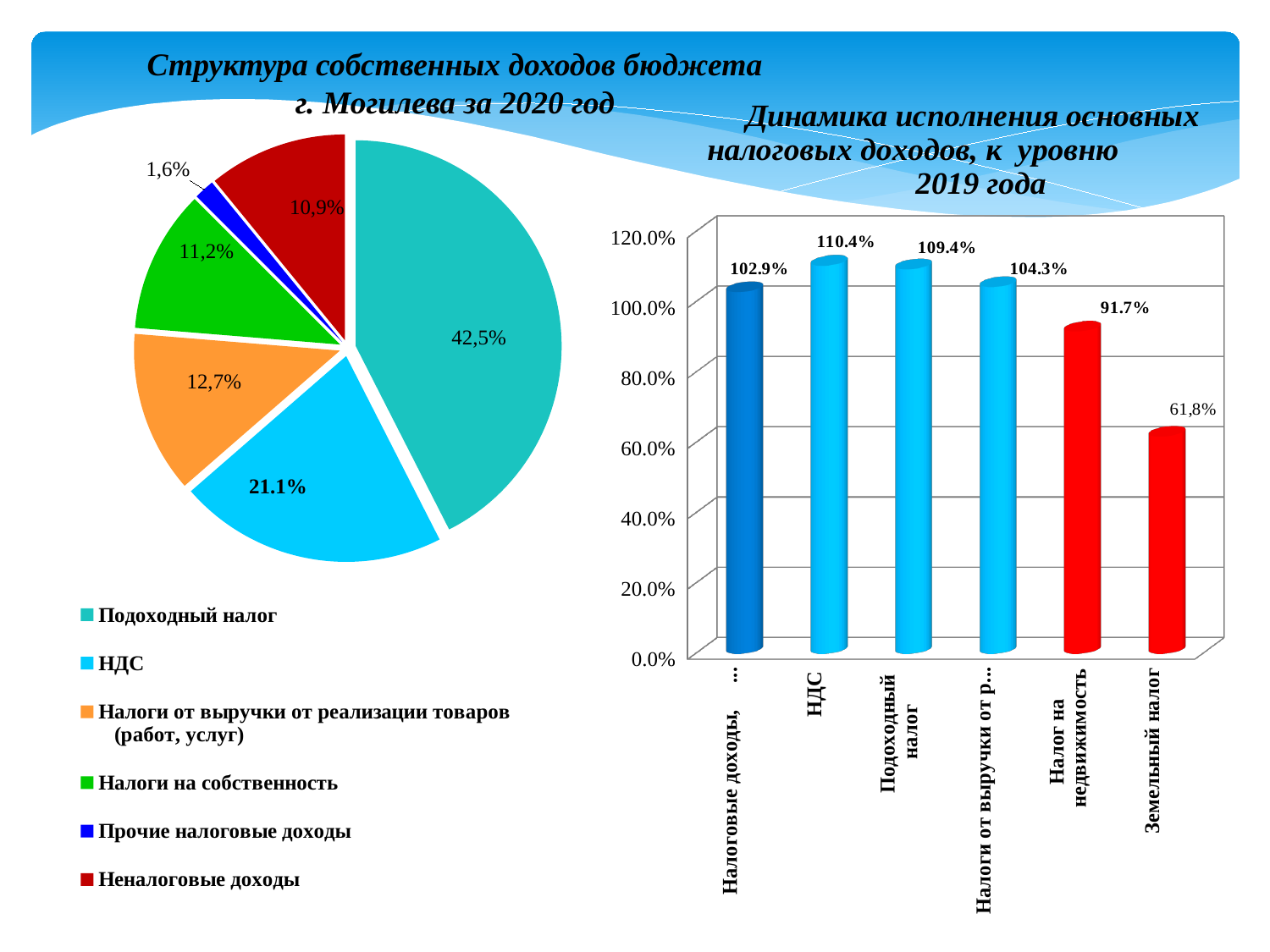

Структура собственных доходов бюджета г. Могилева за 2020 год

[unsupported chart]

### Chart

| Category | Продажи |
|---|---|
| Подоходный налог | 0.425 |
| НДС | 0.211 |
| Налоги от выручки от реализации товаров         (работ, услуг) | 0.127 |
| Налоги на собственность | 0.112 |
| Прочие налоговые доходы | 0.016 |
| Неналоговые доходы | 0.109 |